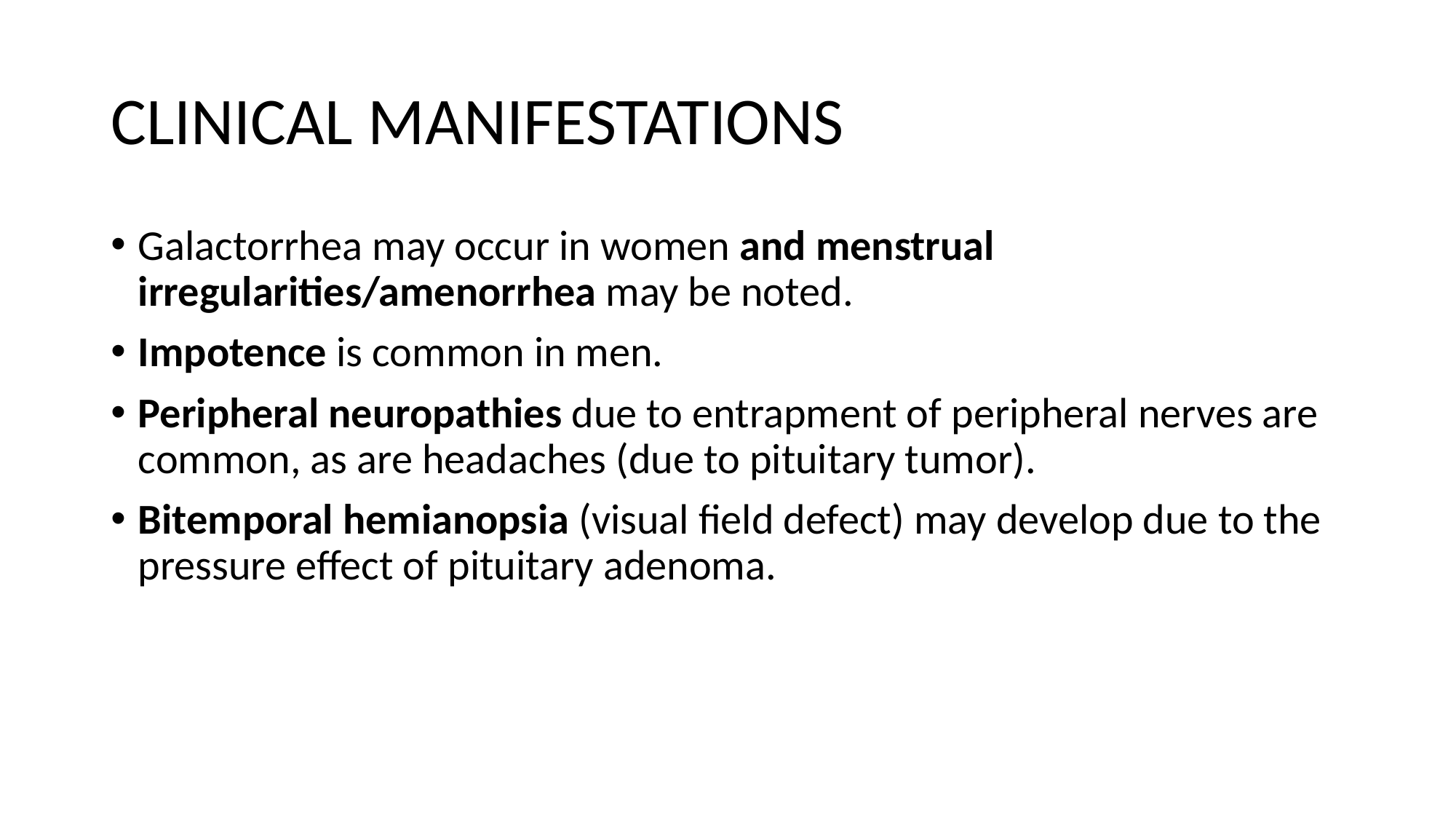

# CLINICAL MANIFESTATIONS
Galactorrhea may occur in women and menstrual irregularities/amenorrhea may be noted.
Impotence is common in men.
Peripheral neuropathies due to entrapment of peripheral nerves are common, as are headaches (due to pituitary tumor).
Bitemporal hemianopsia (visual field defect) may develop due to the pressure effect of pituitary adenoma.